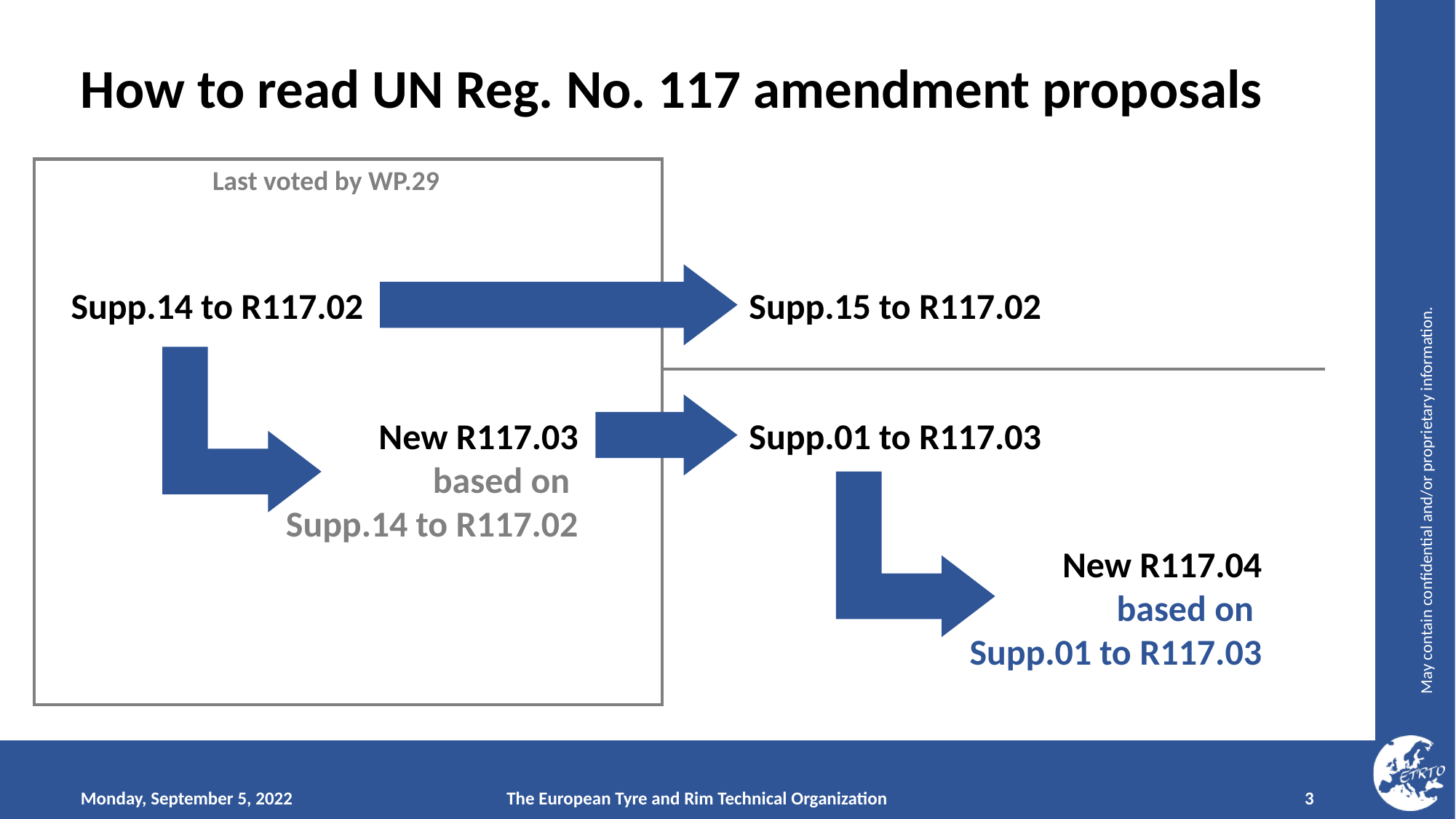

# How to read UN Reg. No. 117 amendment proposals
Last voted by WP.29

Supp.14 to R117.02
Supp.15 to R117.02

New R117.03
based on
Supp.14 to R117.02
Supp.01 to R117.03

New R117.04
based on
Supp.01 to R117.03
Monday, September 5, 2022
The European Tyre and Rim Technical Organization
3